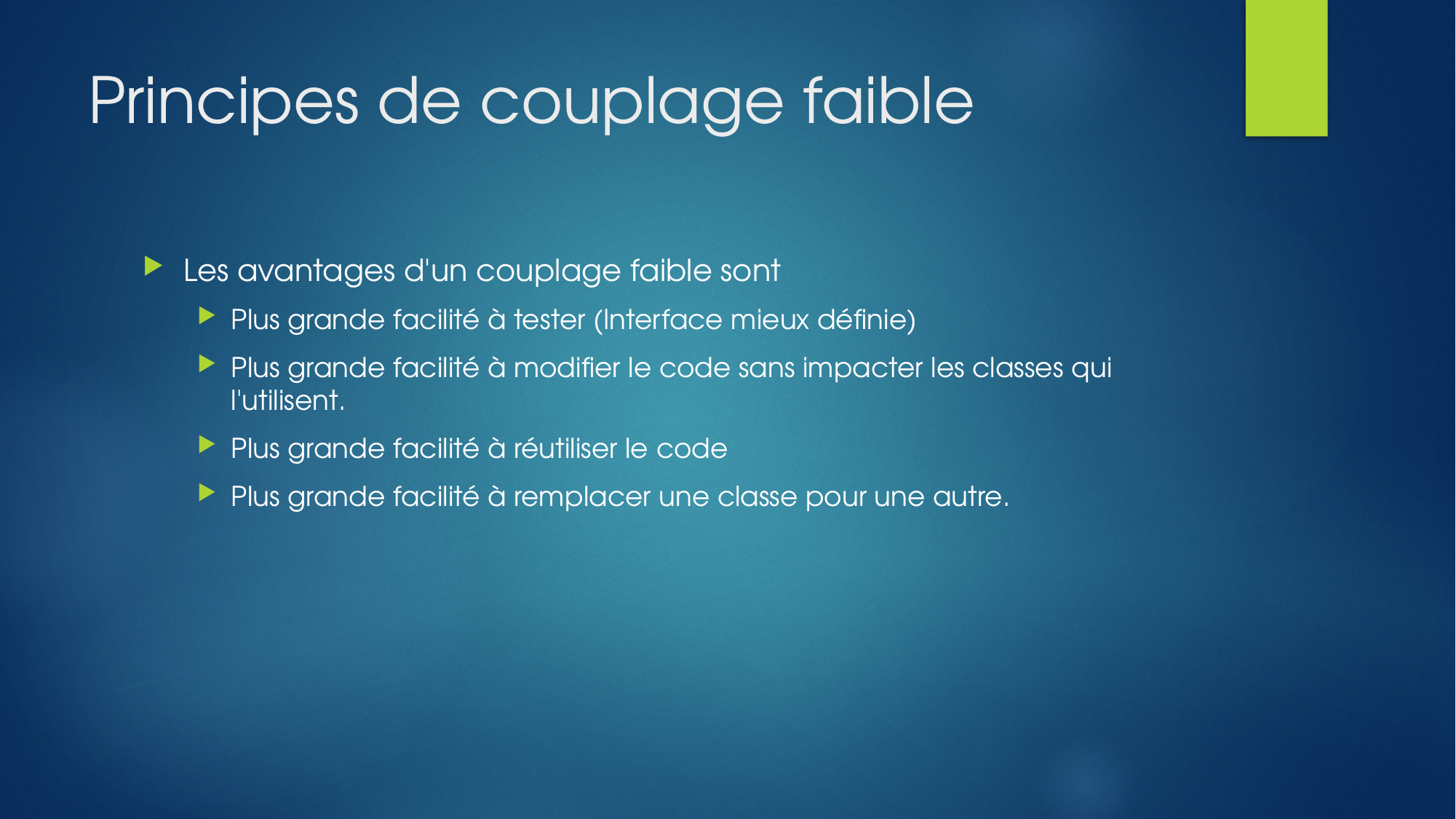

# Principes de couplage faible
Les avantages d'un couplage faible sont
Plus grande facilité à tester (Interface mieux définie)
Plus grande facilité à modifier le code sans impacter les classes qui l'utilisent.
Plus grande facilité à réutiliser le code
Plus grande facilité à remplacer une classe pour une autre.